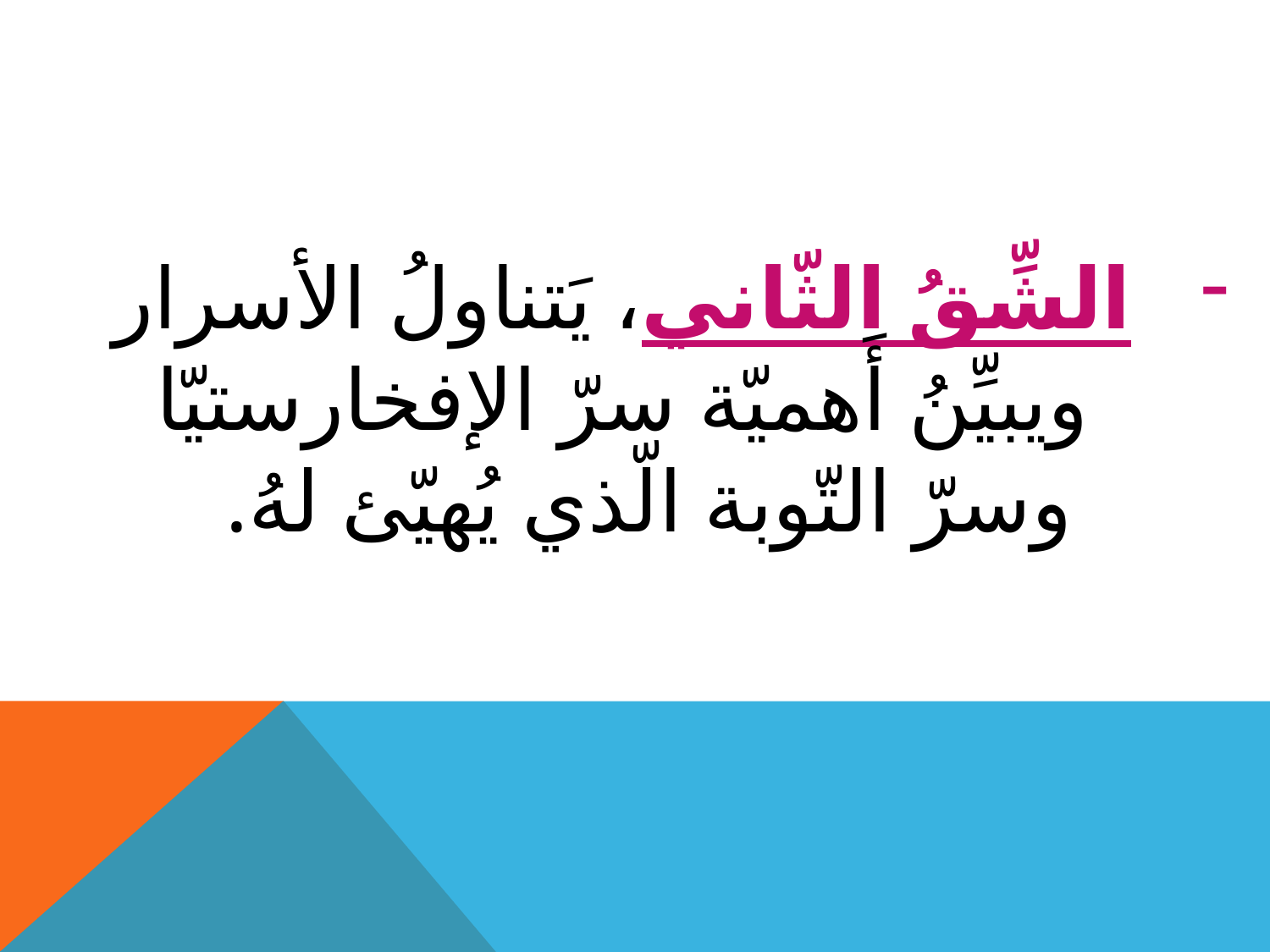

الشِّقُ الثّاني، يَتناولُ الأسرار ويبيِّنُ أَهميّة سرّ الإفخارستيّا
   وسرّ التّوبة الّذي يُهيّئ لهُ.